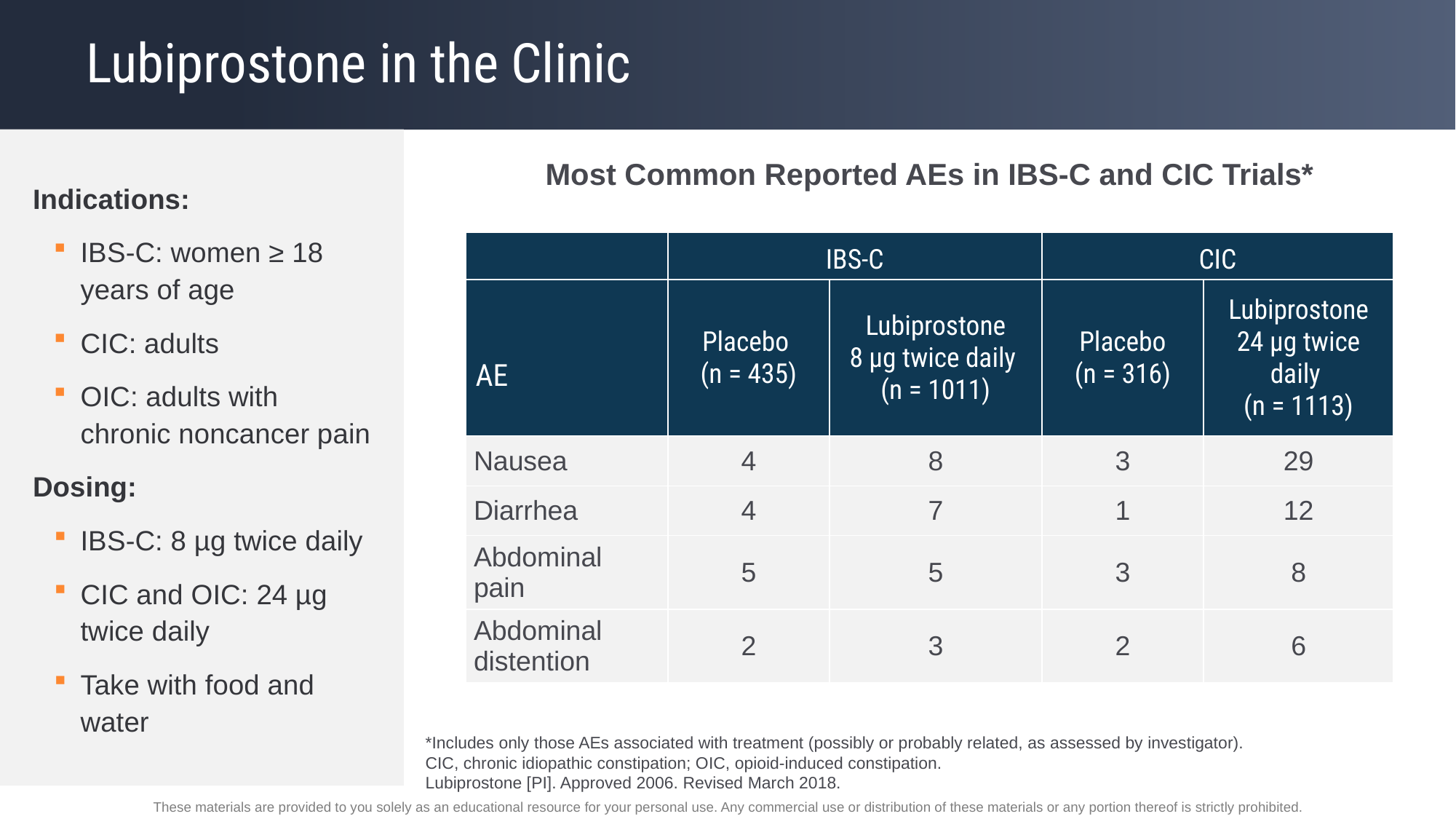

# Lubiprostone in the Clinic
Indications:
IBS-C: women ≥ 18 years of age
CIC: adults
OIC: adults with chronic noncancer pain
Dosing:
IBS-C: 8 µg twice daily
CIC and OIC: 24 µg twice daily
Take with food and water
Most Common Reported AEs in IBS-C and CIC Trials*
|  | IBS-C |  | CIC |  |
| --- | --- | --- | --- | --- |
| AE | Placebo (n = 435) | Lubiprostone 8 µg twice daily (n = 1011) | Placebo (n = 316) | Lubiprostone 24 µg twice daily (n = 1113) |
| Nausea | 4 | 8 | 3 | 29 |
| Diarrhea | 4 | 7 | 1 | 12 |
| Abdominal pain | 5 | 5 | 3 | 8 |
| Abdominal distention | 2 | 3 | 2 | 6 |
*Includes only those AEs associated with treatment (possibly or probably related, as assessed by investigator).
CIC, chronic idiopathic constipation; OIC, opioid-induced constipation.
Lubiprostone [PI]. Approved 2006. Revised March 2018.